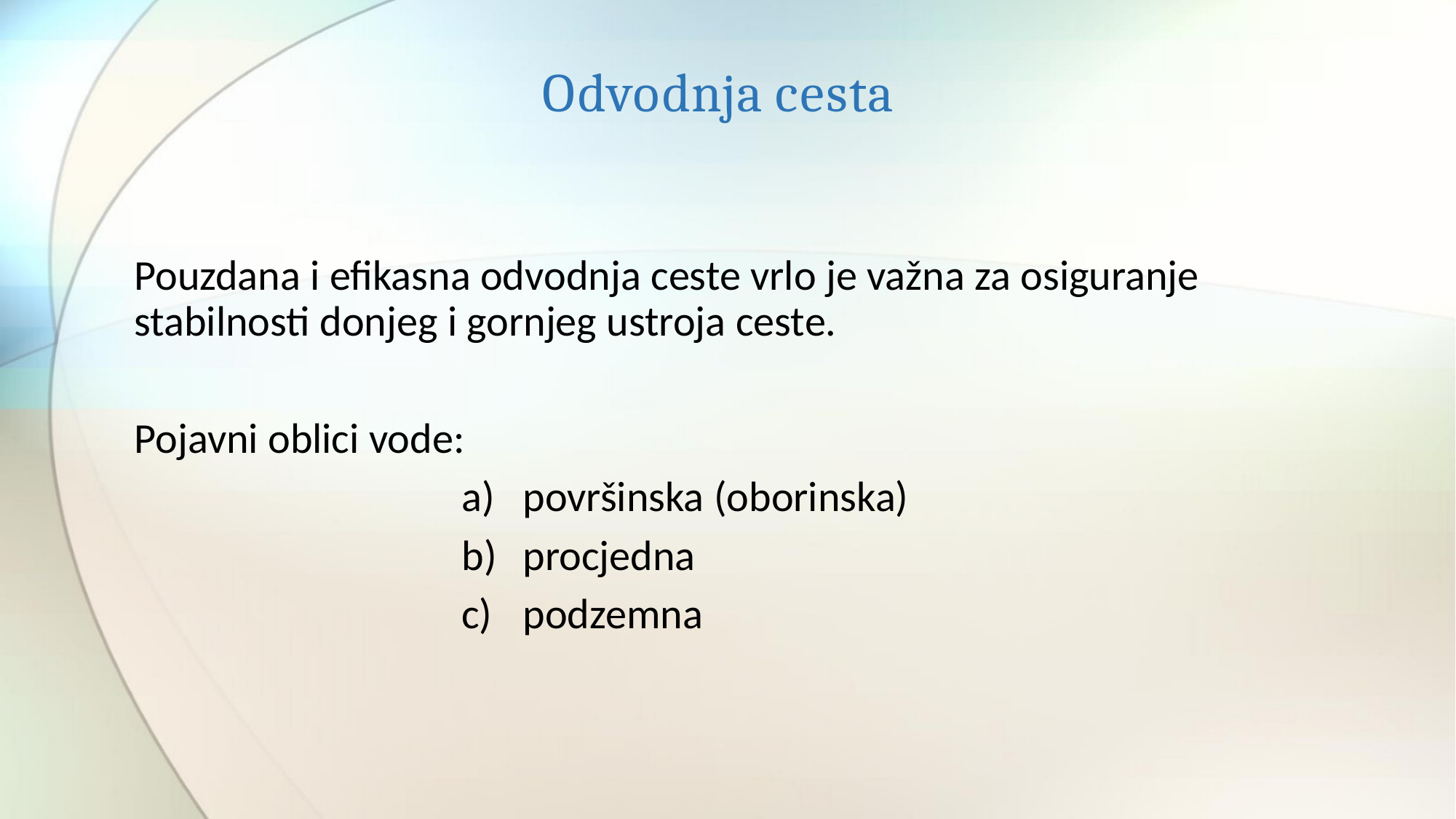

# Odvodnja cesta
Pouzdana i efikasna odvodnja ceste vrlo je važna za osiguranje stabilnosti donjeg i gornjeg ustroja ceste.

Pojavni oblici vode:
površinska (oborinska)
procjedna
podzemna